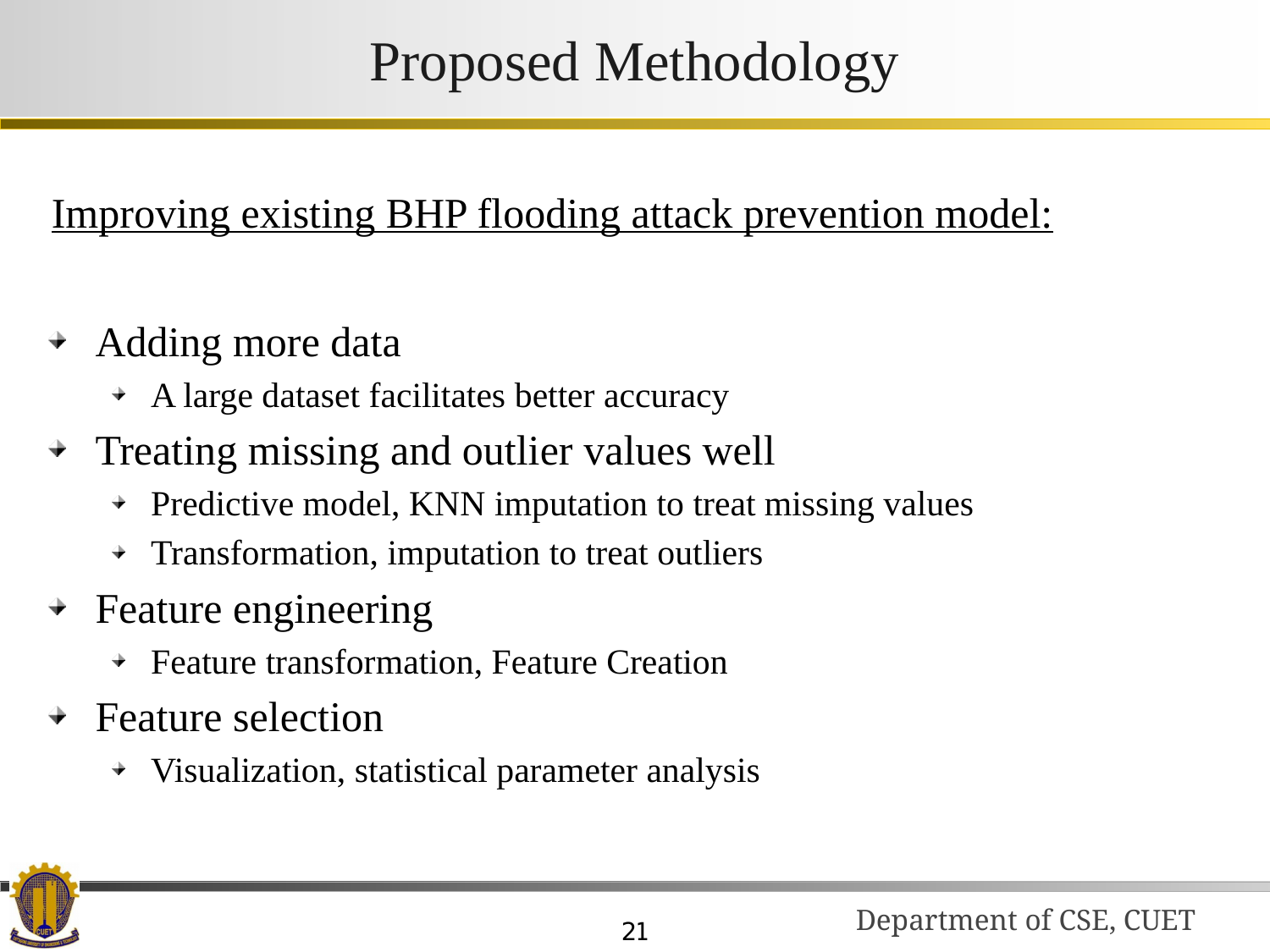

# Proposed Methodology
Improving existing BHP flooding attack prevention model:
Adding more data
A large dataset facilitates better accuracy
Treating missing and outlier values well
Predictive model, KNN imputation to treat missing values
Transformation, imputation to treat outliers
Feature engineering
Feature transformation, Feature Creation
Feature selection
Visualization, statistical parameter analysis